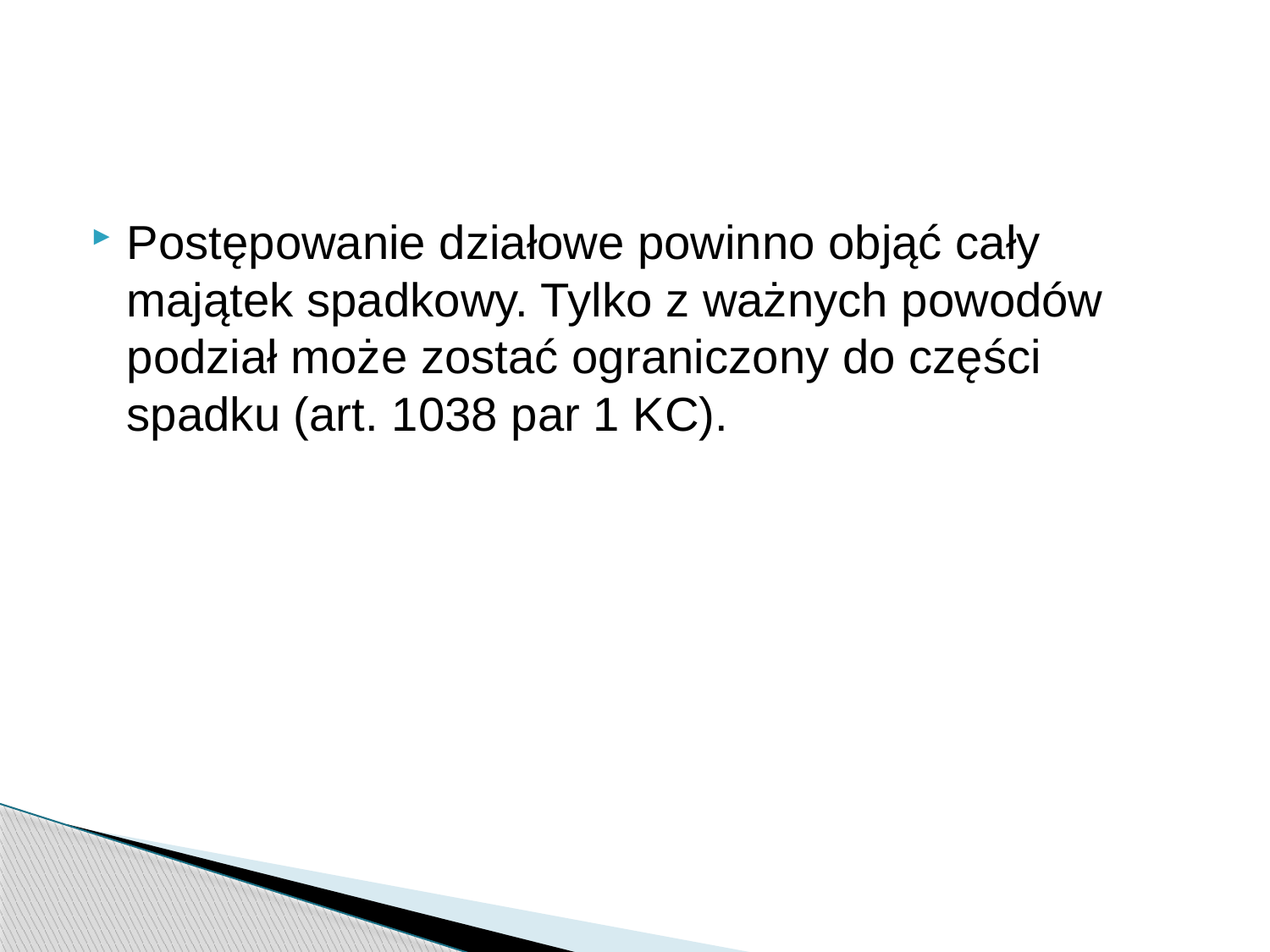

Postępowanie działowe powinno objąć cały majątek spadkowy. Tylko z ważnych powodów podział może zostać ograniczony do części spadku (art. 1038 par 1 KC).